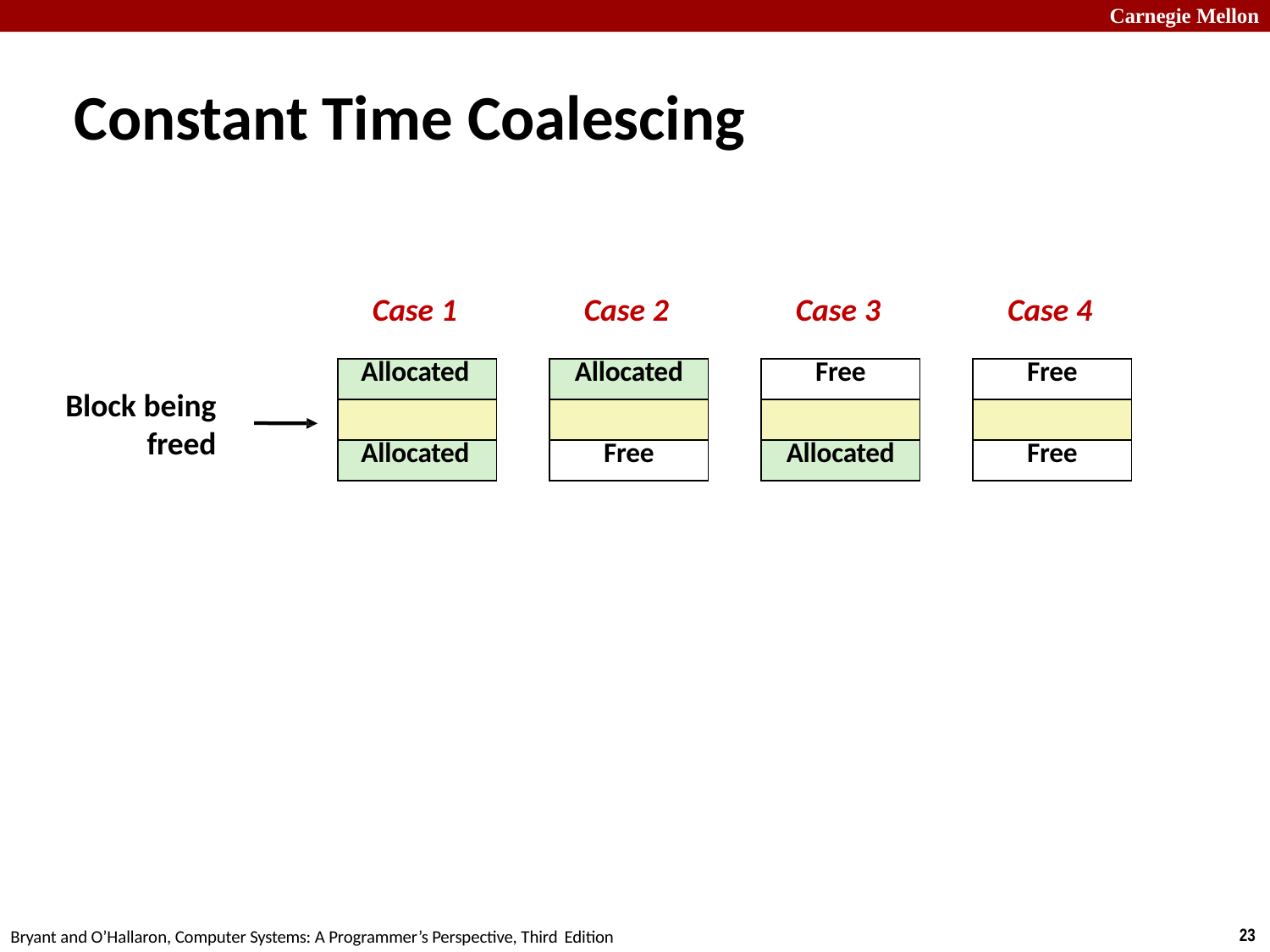

Carnegie Mellon
# Constant Time Coalescing
Case 1
Case 2
Case 3
Case 4
| Allocated |
| --- |
|  |
| Allocated |
| Allocated |
| --- |
|  |
| Free |
| Free |
| --- |
|  |
| Allocated |
| Free |
| --- |
|  |
| Free |
Block being
freed

23
Bryant and O’Hallaron, Computer Systems: A Programmer’s Perspective, Third Edition